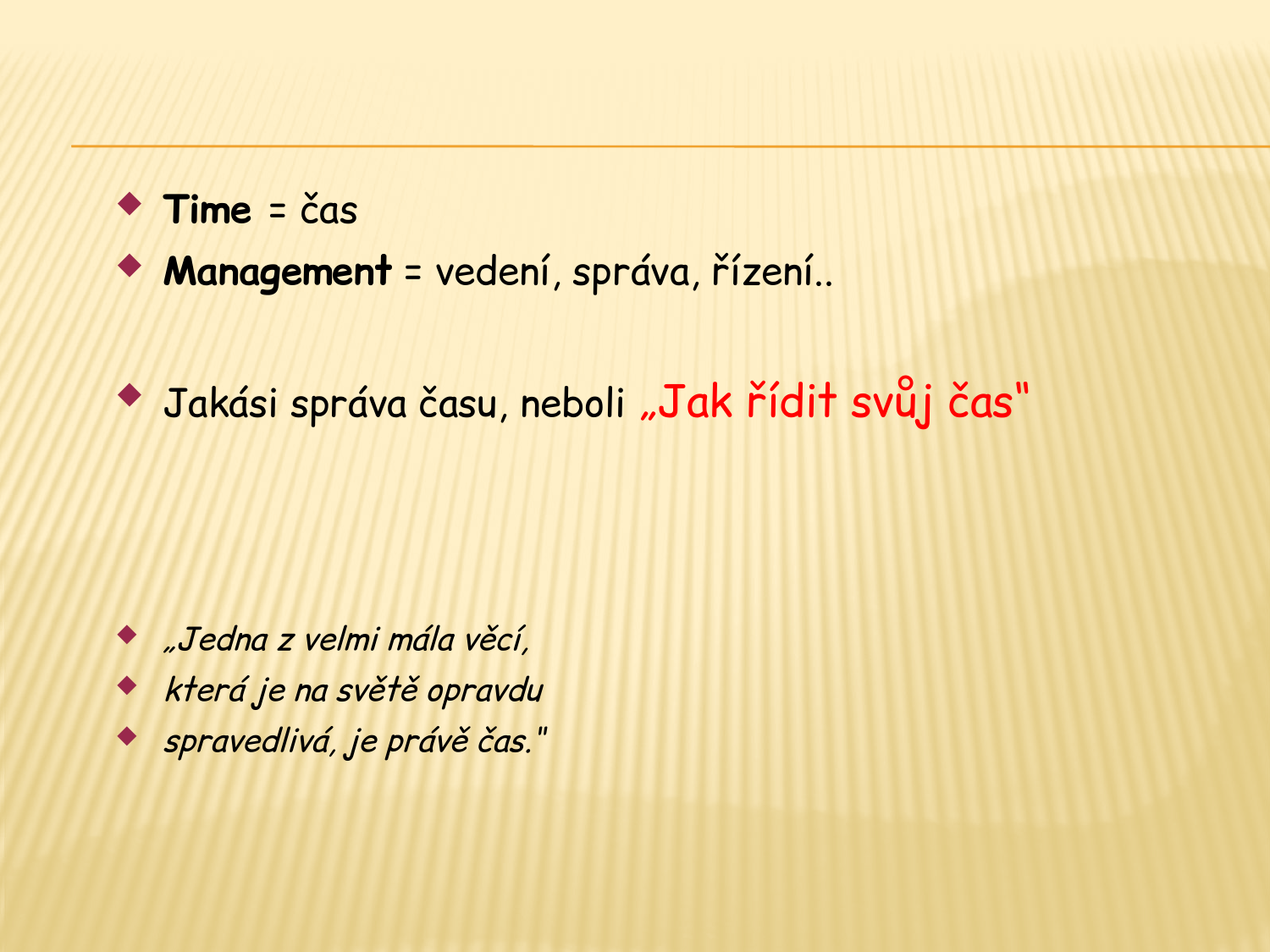

Time = čas
Management = vedení, správa, řízení..

Jakási správa času, neboli „Jak řídit svůj čas“

„Jedna z velmi mála věcí,
která je na světě opravdu
spravedlivá, je právě čas.“